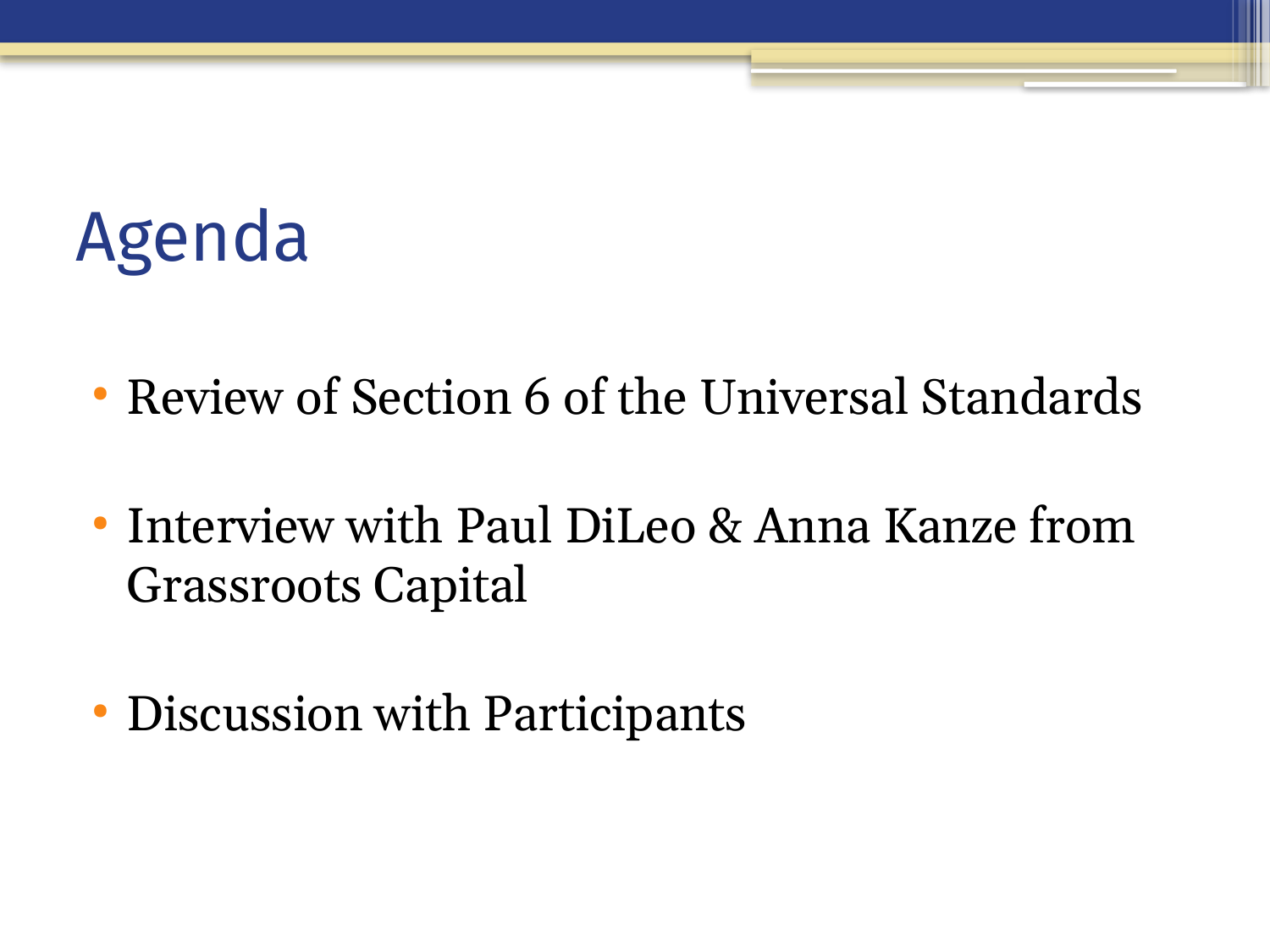

# Agenda
Review of Section 6 of the Universal Standards

Interview with Paul DiLeo & Anna Kanze from Grassroots Capital

Discussion with Participants